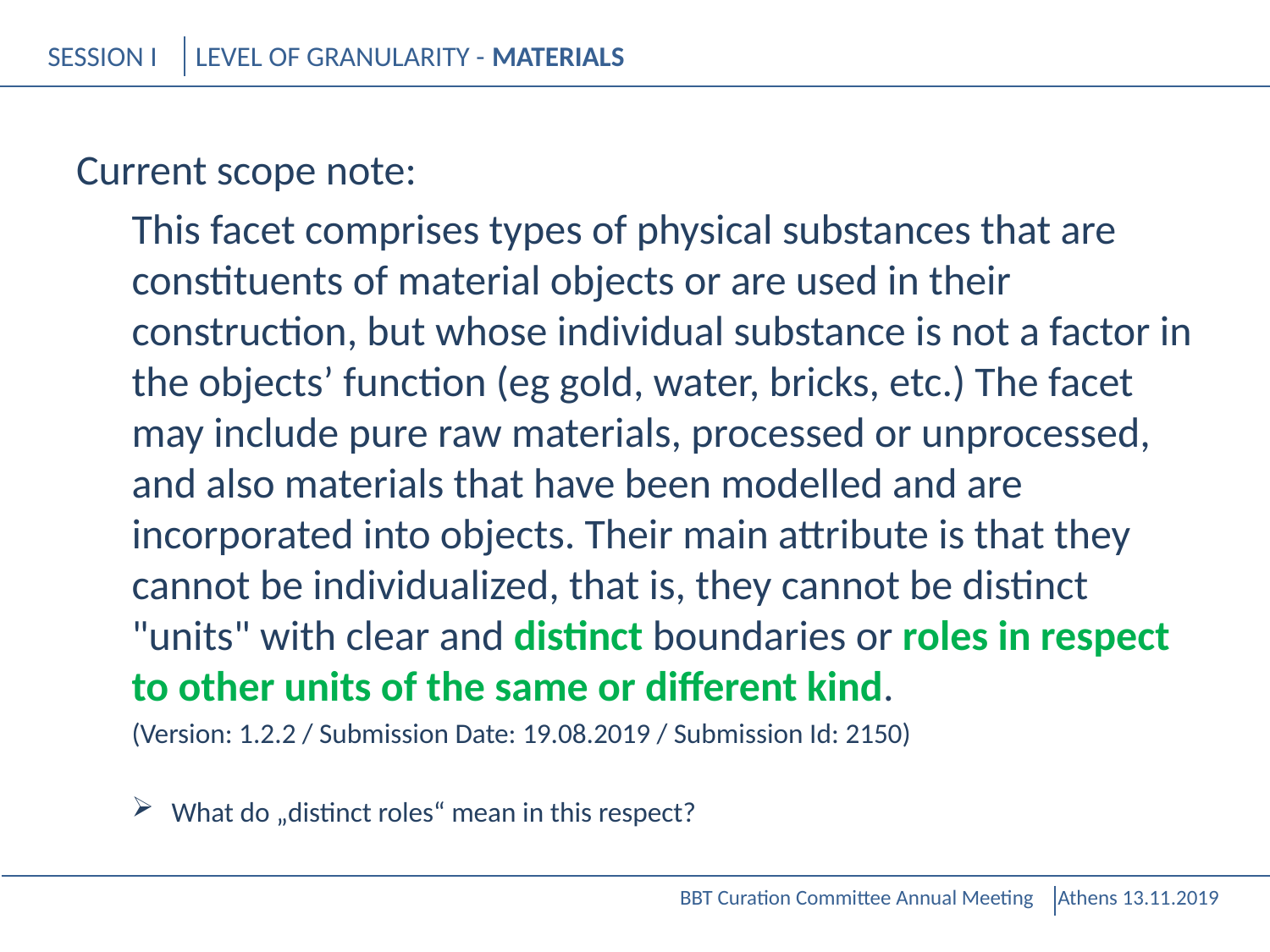

# SESSION I      LEVEL OF GRANULARITY - MATERIALS
Current scope note:
This facet comprises types of physical substances that are constituents of material objects or are used in their construction, but whose individual substance is not a factor in the objects’ function (eg gold, water, bricks, etc.) The facet may include pure raw materials, processed or unprocessed, and also materials that have been modelled and are incorporated into objects. Their main attribute is that they cannot be individualized, that is, they cannot be distinct "units" with clear and distinct boundaries or roles in respect to other units of the same or different kind.
(Version: 1.2.2 / Submission Date: 19.08.2019 / Submission Id: 2150)

What do „distinct roles“ mean in this respect?

BBT Curation Committee Annual Meeting     Athens 13.11.2019